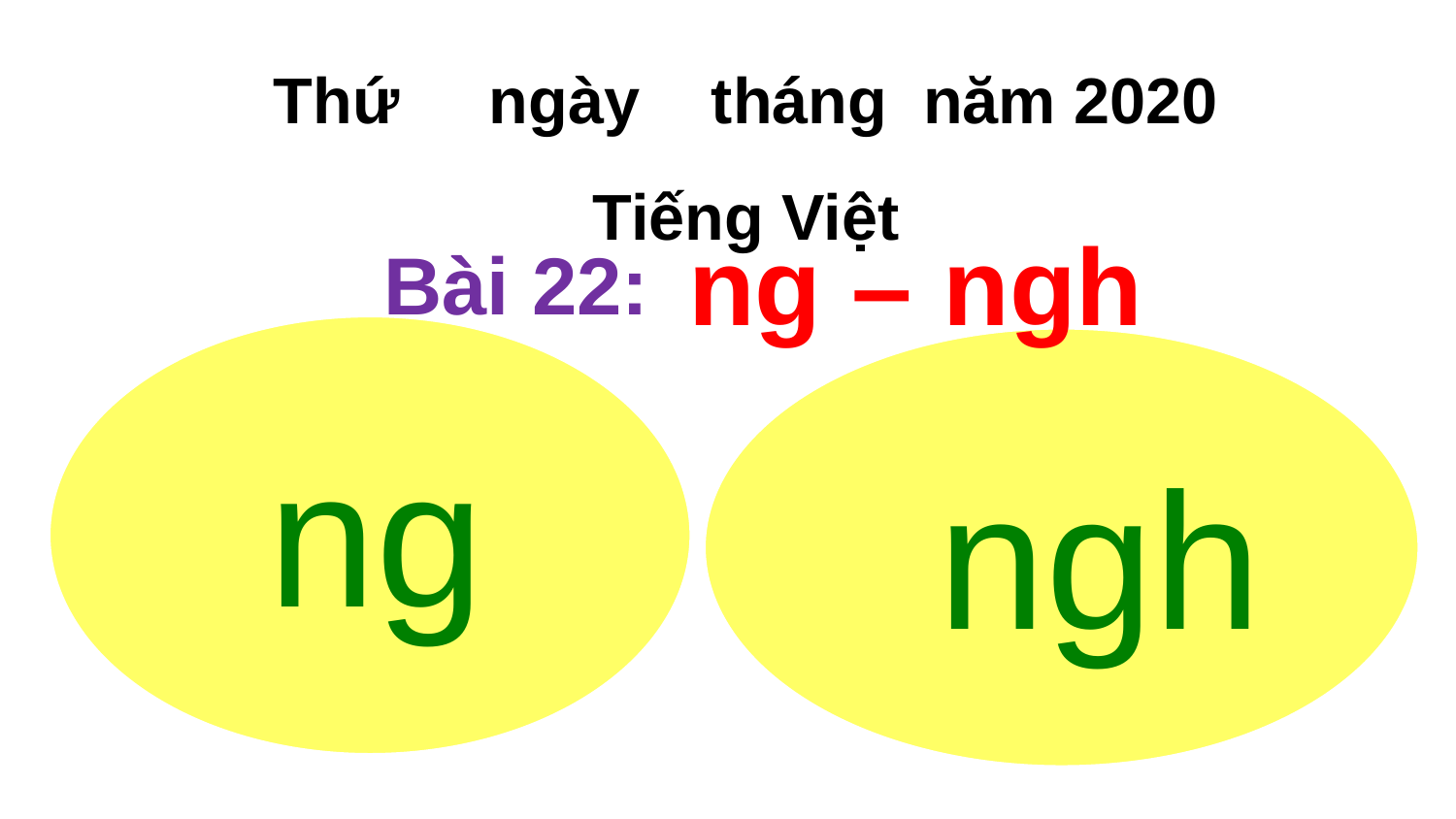

Thứ     ngày    tháng  năm 2020
Tiếng Việt
ng – ngh
Bài 22:

ng
ngh